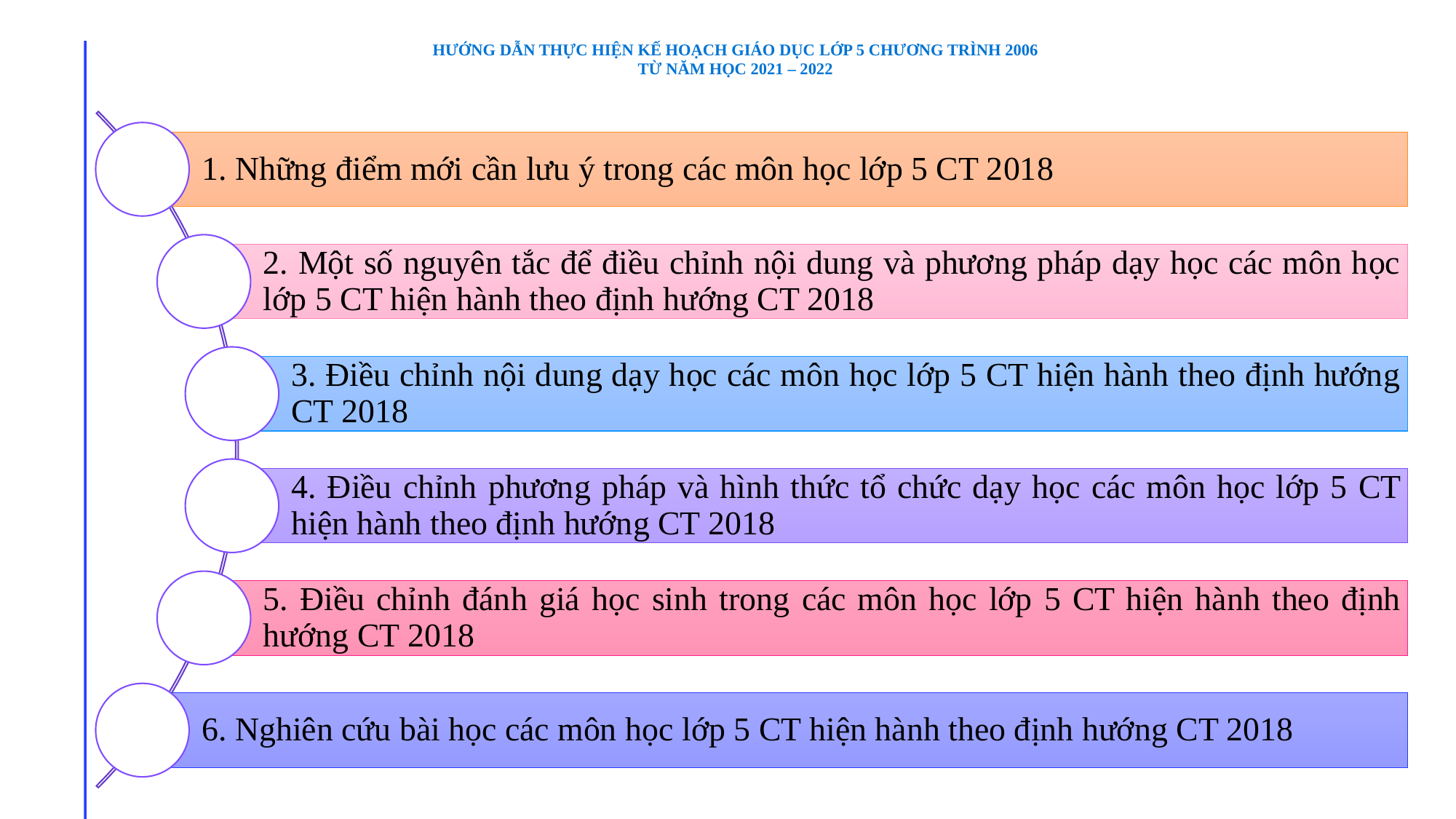

# HƯỚNG DẪN THỰC HIỆN KẾ HOẠCH GIÁO DỤC LỚP 5 CHƯƠNG TRÌNH 2006 TỪ NĂM HỌC 2021 – 2022
1. Những điểm mới cần lưu ý trong các môn học lớp 5 CT 2018
2. Một số nguyên tắc để điều chỉnh nội dung và phương pháp dạy học các môn học lớp 5 CT hiện hành theo định hướng CT 2018
3. Điều chỉnh nội dung dạy học các môn học lớp 5 CT hiện hành theo định hướng CT 2018
4. Điều chỉnh phương pháp và hình thức tổ chức dạy học các môn học lớp 5 CT hiện hành theo định hướng CT 2018
5. Điều chỉnh đánh giá học sinh trong các môn học lớp 5 CT hiện hành theo định hướng CT 2018
6. Nghiên cứu bài học các môn học lớp 5 CT hiện hành theo định hướng CT 2018